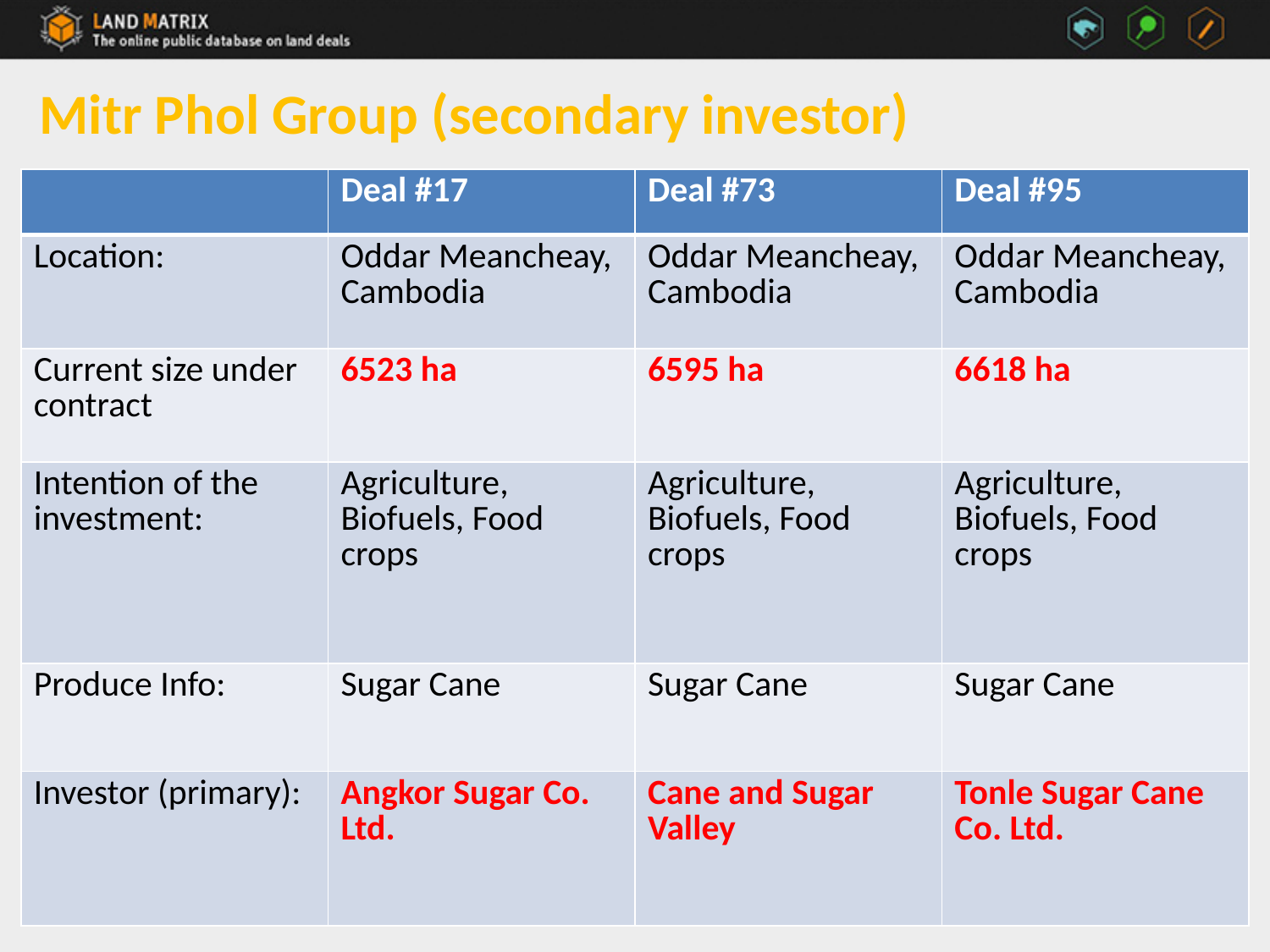

# Mitr Phol Group (secondary investor)
|  | Deal #17 | Deal #73 | Deal #95 |
| --- | --- | --- | --- |
| Location: | Oddar Meancheay, Cambodia | Oddar Meancheay, Cambodia | Oddar Meancheay, Cambodia |
| Current size under contract | 6523 ha | 6595 ha | 6618 ha |
| Intention of the investment: | Agriculture, Biofuels, Food crops | Agriculture, Biofuels, Food crops | Agriculture, Biofuels, Food crops |
| Produce Info: | Sugar Cane | Sugar Cane | Sugar Cane |
| Investor (primary): | Angkor Sugar Co. Ltd. | Cane and Sugar Valley | Tonle Sugar Cane Co. Ltd. |